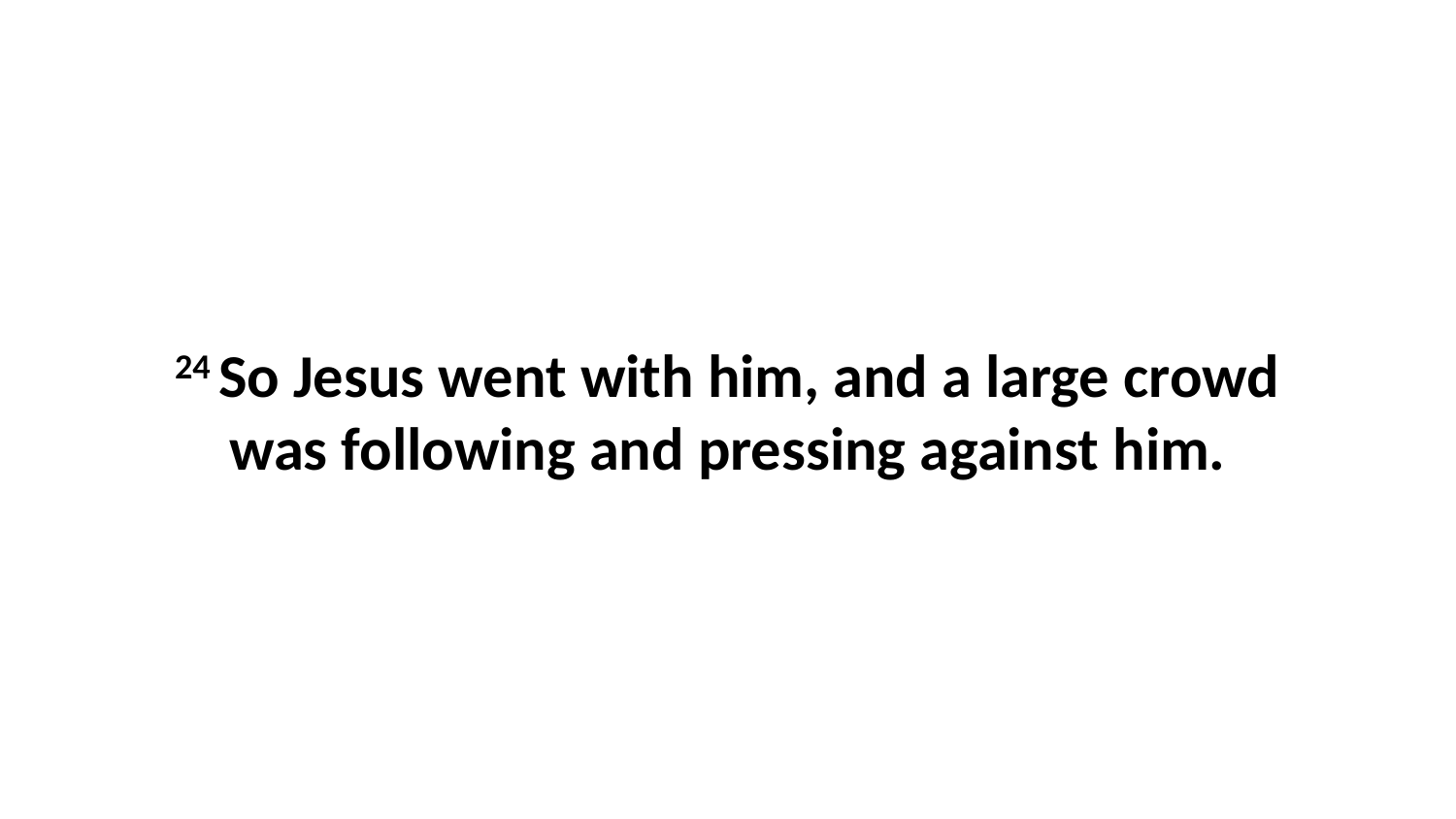

24 So Jesus went with him, and a large crowd was following and pressing against him.